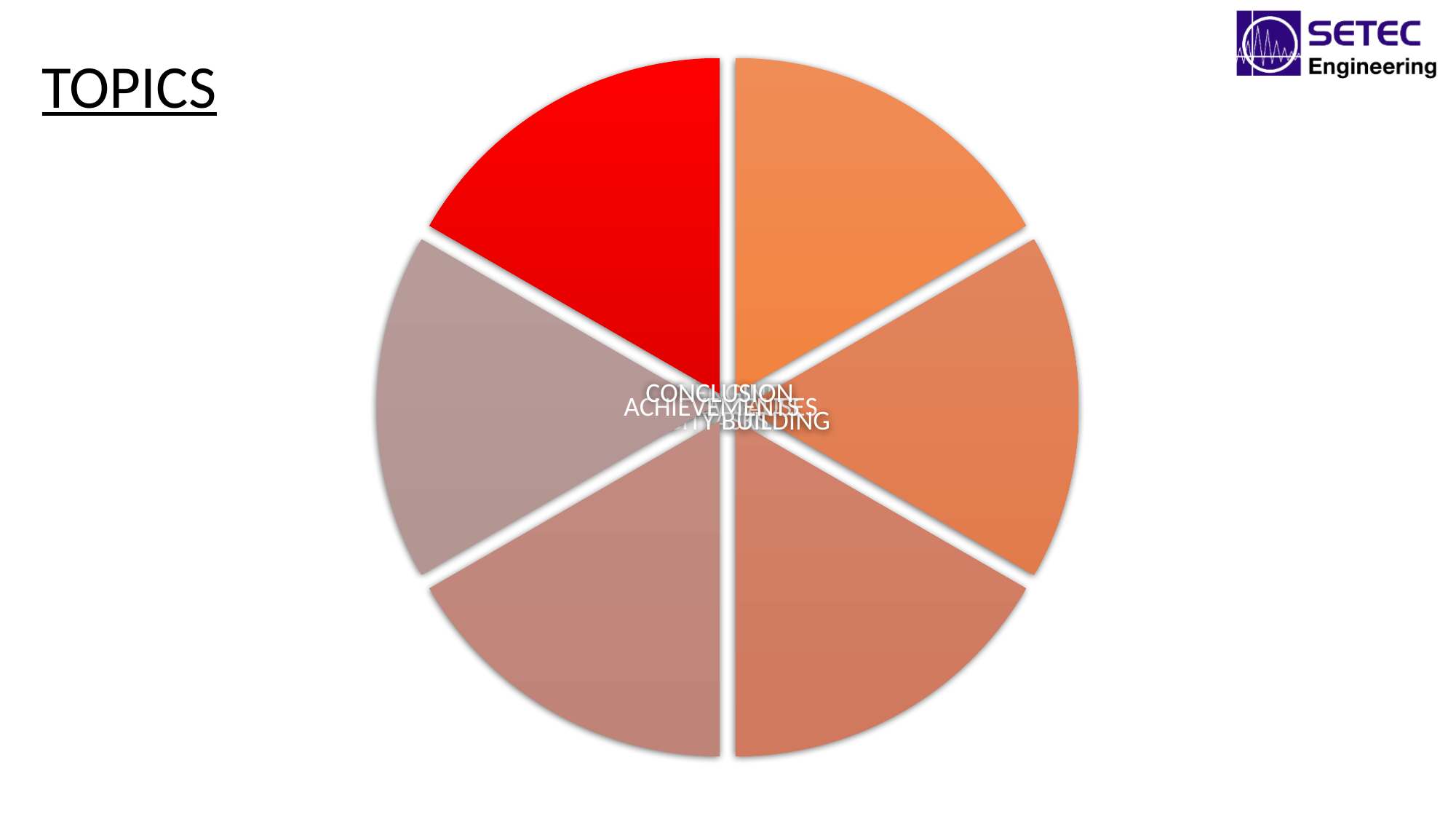

SETEC ENGINEERING
NRW CAUSES
TASKS
CAPACITY BUILDING
ACHIEVEMENTS
CONCLUSION
Topics